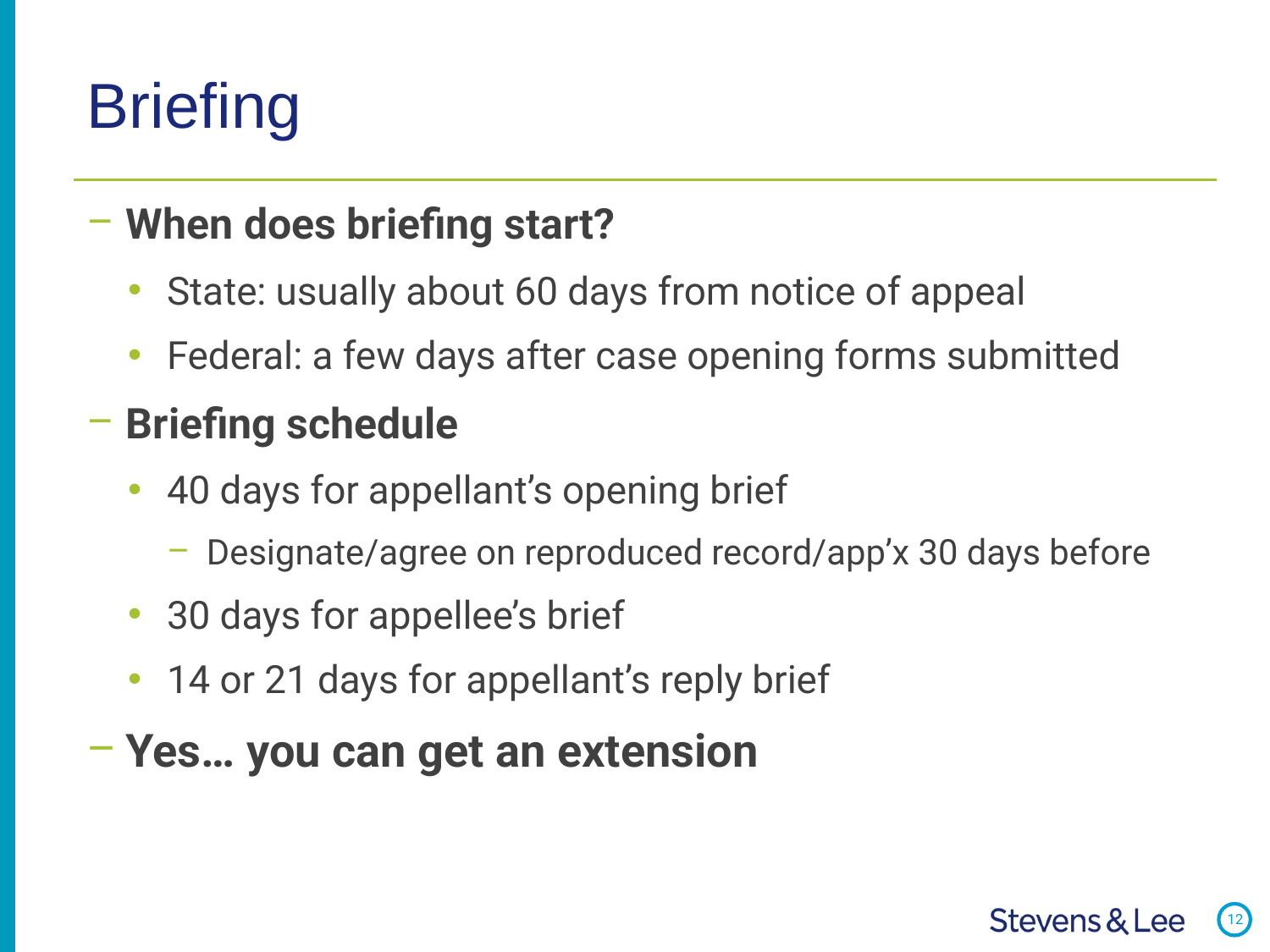

# Briefing
When does briefing start?
State: usually about 60 days from notice of appeal
Federal: a few days after case opening forms submitted
Briefing schedule
40 days for appellant’s opening brief
Designate/agree on reproduced record/app’x 30 days before
30 days for appellee’s brief
14 or 21 days for appellant’s reply brief
Yes… you can get an extension